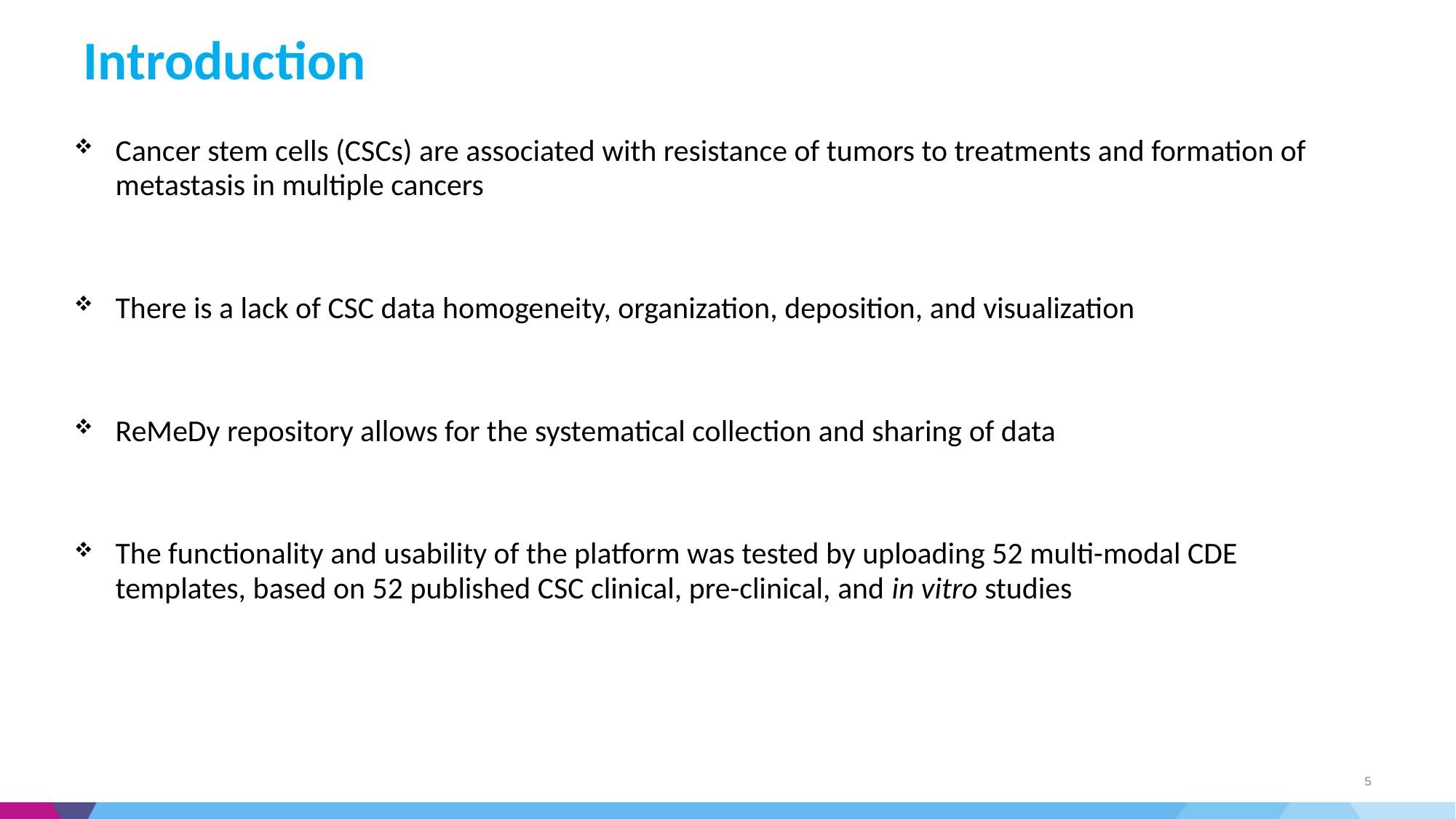

# Introduction
Cancer stem cells (CSCs) are associated with resistance of tumors to treatments and formation of metastasis in multiple cancers

There is a lack of CSC data homogeneity, organization, deposition, and visualization

ReMeDy repository allows for the systematical collection and sharing of data

The functionality and usability of the platform was tested by uploading 52 multi-modal CDE templates, based on 52 published CSC clinical, pre-clinical, and in vitro studies

5